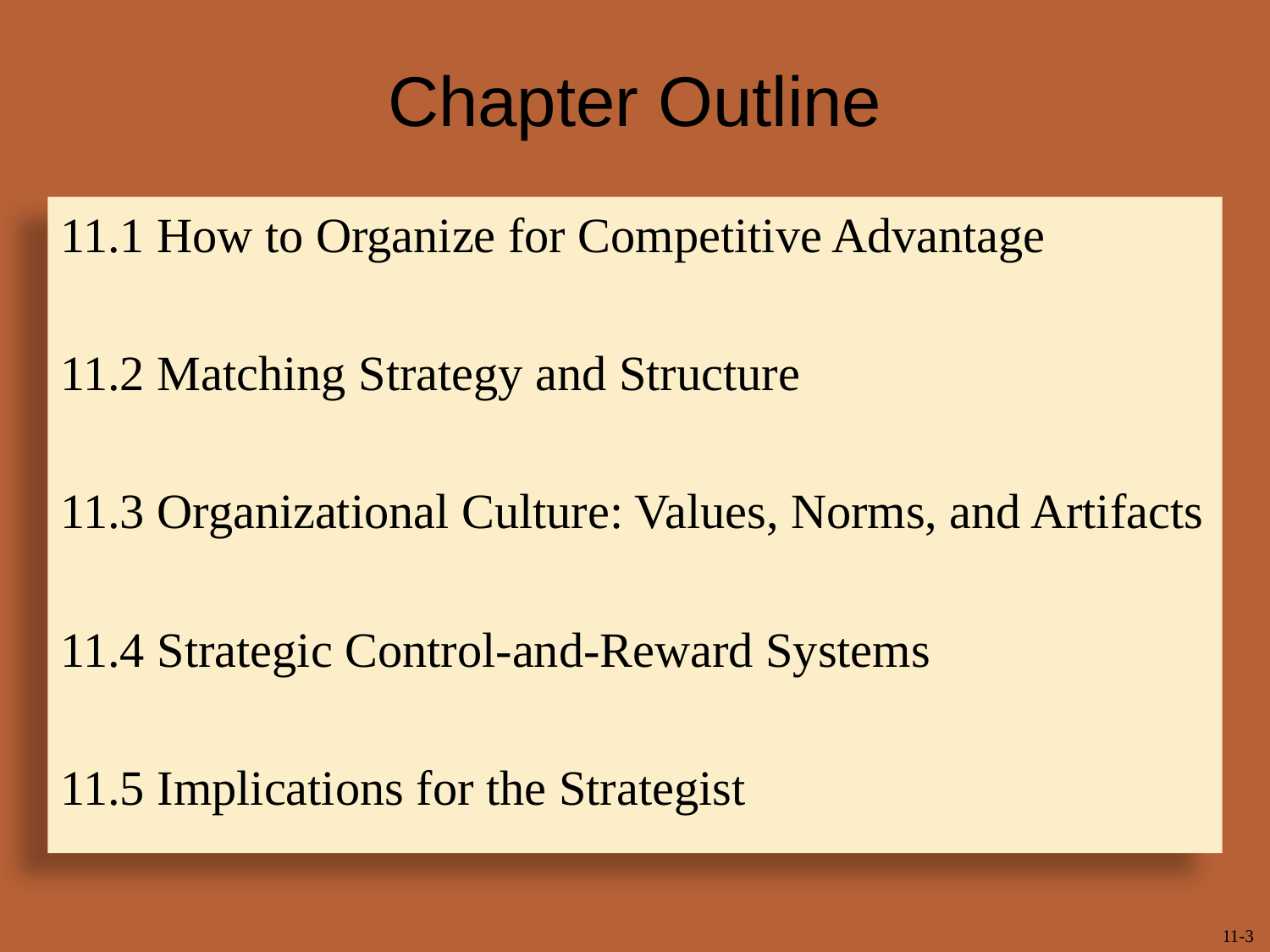

# Chapter Outline
11.1 How to Organize for Competitive Advantage

11.2 Matching Strategy and Structure

11.3 Organizational Culture: Values, Norms, and Artifacts

11.4 Strategic Control-and-Reward Systems

11.5 Implications for the Strategist